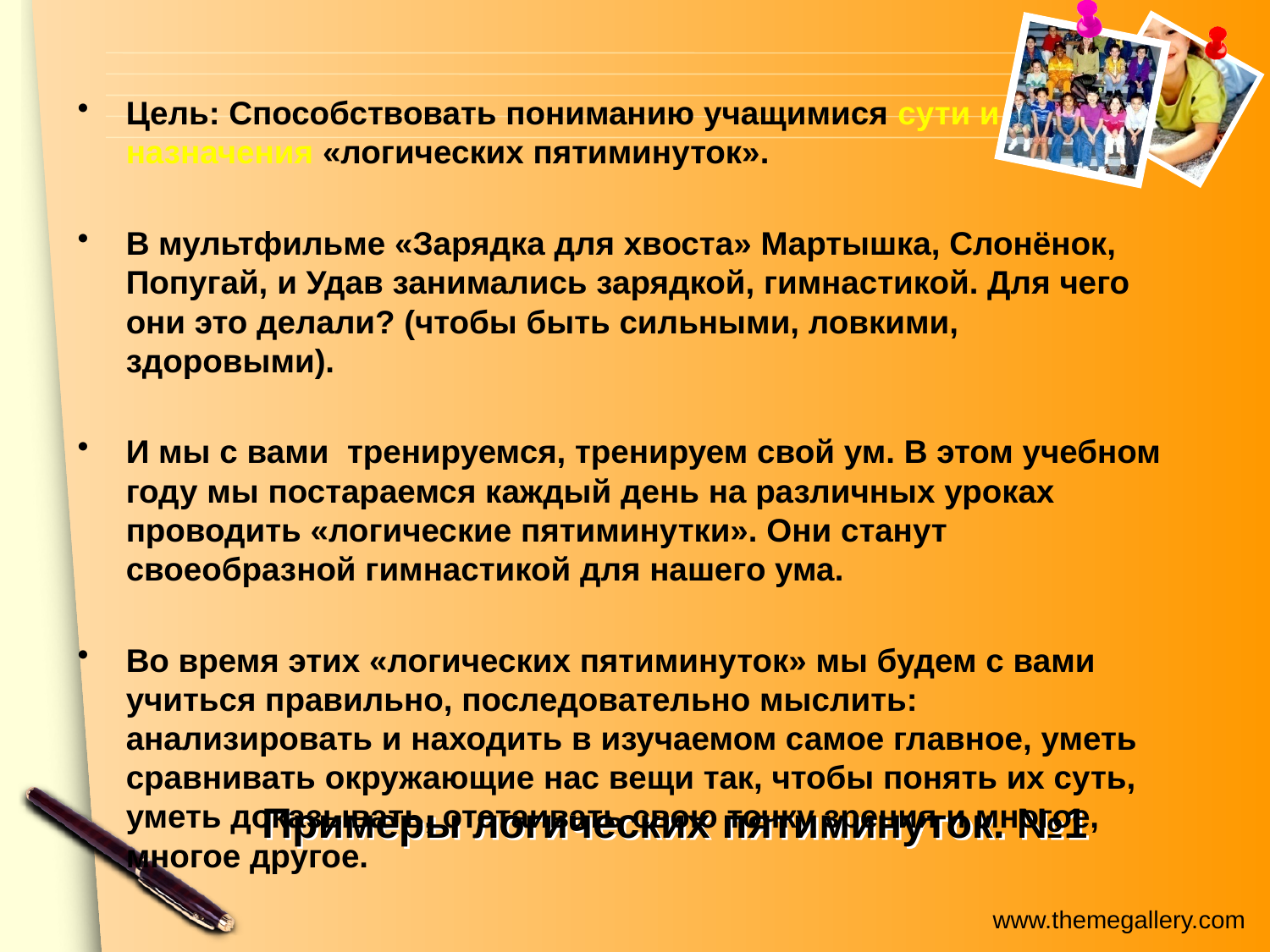

Цель: Способствовать пониманию учащимися сути и назначения «логических пятиминуток».

В мультфильме «Зарядка для хвоста» Мартышка, Слонёнок, Попугай, и Удав занимались зарядкой, гимнастикой. Для чего они это делали? (чтобы быть сильными, ловкими, здоровыми).

И мы с вами  тренируемся, тренируем свой ум. В этом учебном году мы постараемся каждый день на различных уроках проводить «логические пятиминутки». Они станут своеобразной гимнастикой для нашего ума.

Во время этих «логических пятиминуток» мы будем с вами учиться правильно, последовательно мыслить: анализировать и находить в изучаемом самое главное, уметь сравнивать окружающие нас вещи так, чтобы понять их суть, уметь доказывать, отстаивать свою точку зрения и многое, многое другое.

# Примеры логических пятиминуток. №1